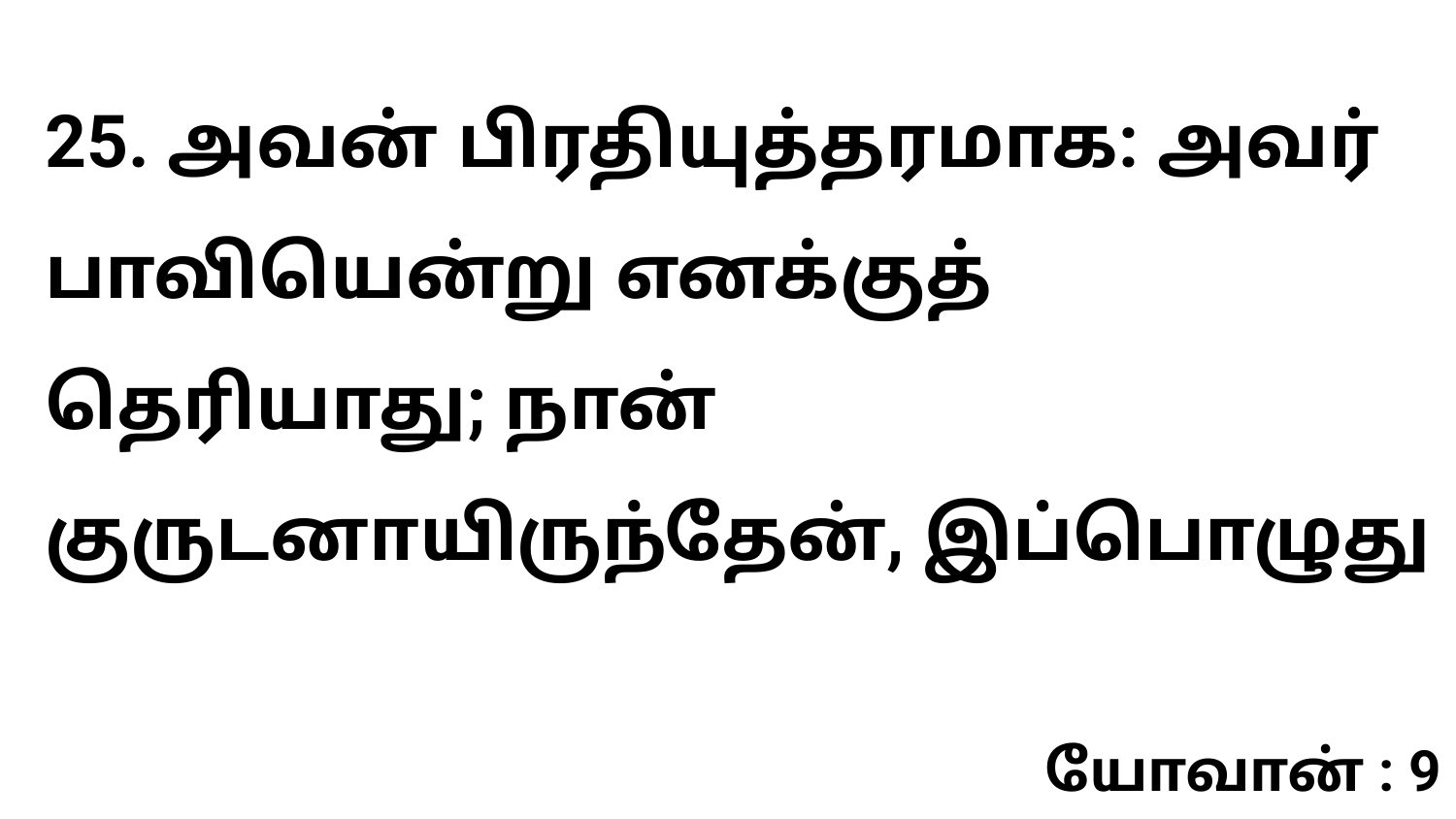

25. அவன் பிரதியுத்தரமாக: அவர் பாவியென்று எனக்குத் தெரியாது; நான் குருடனாயிருந்தேன், இப்பொழுது
யோவான் : 9